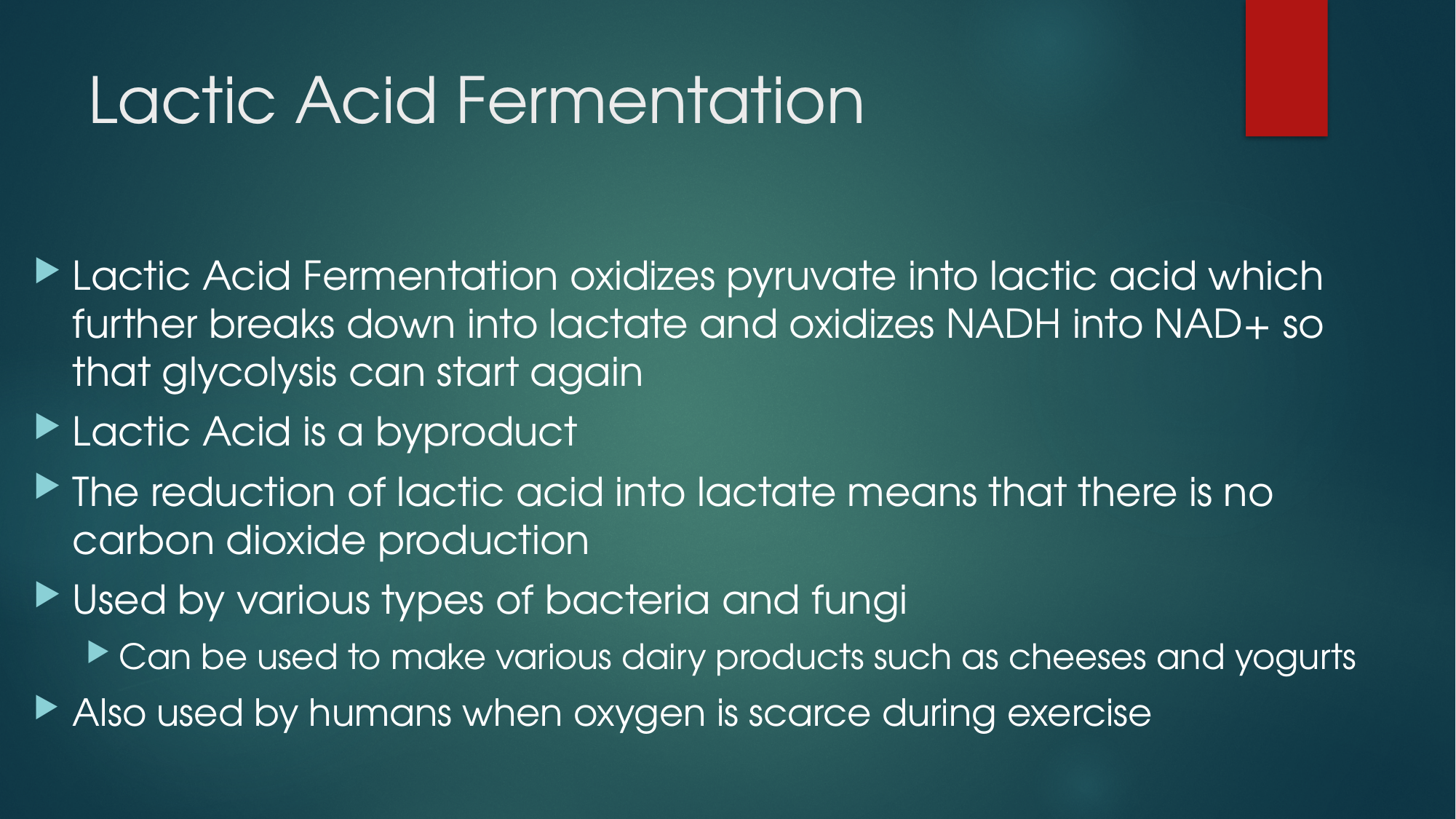

# Lactic Acid Fermentation
Lactic Acid Fermentation oxidizes pyruvate into lactic acid which further breaks down into lactate and oxidizes NADH into NAD+ so that glycolysis can start again
Lactic Acid is a byproduct
The reduction of lactic acid into lactate means that there is no carbon dioxide production
Used by various types of bacteria and fungi
Can be used to make various dairy products such as cheeses and yogurts
Also used by humans when oxygen is scarce during exercise